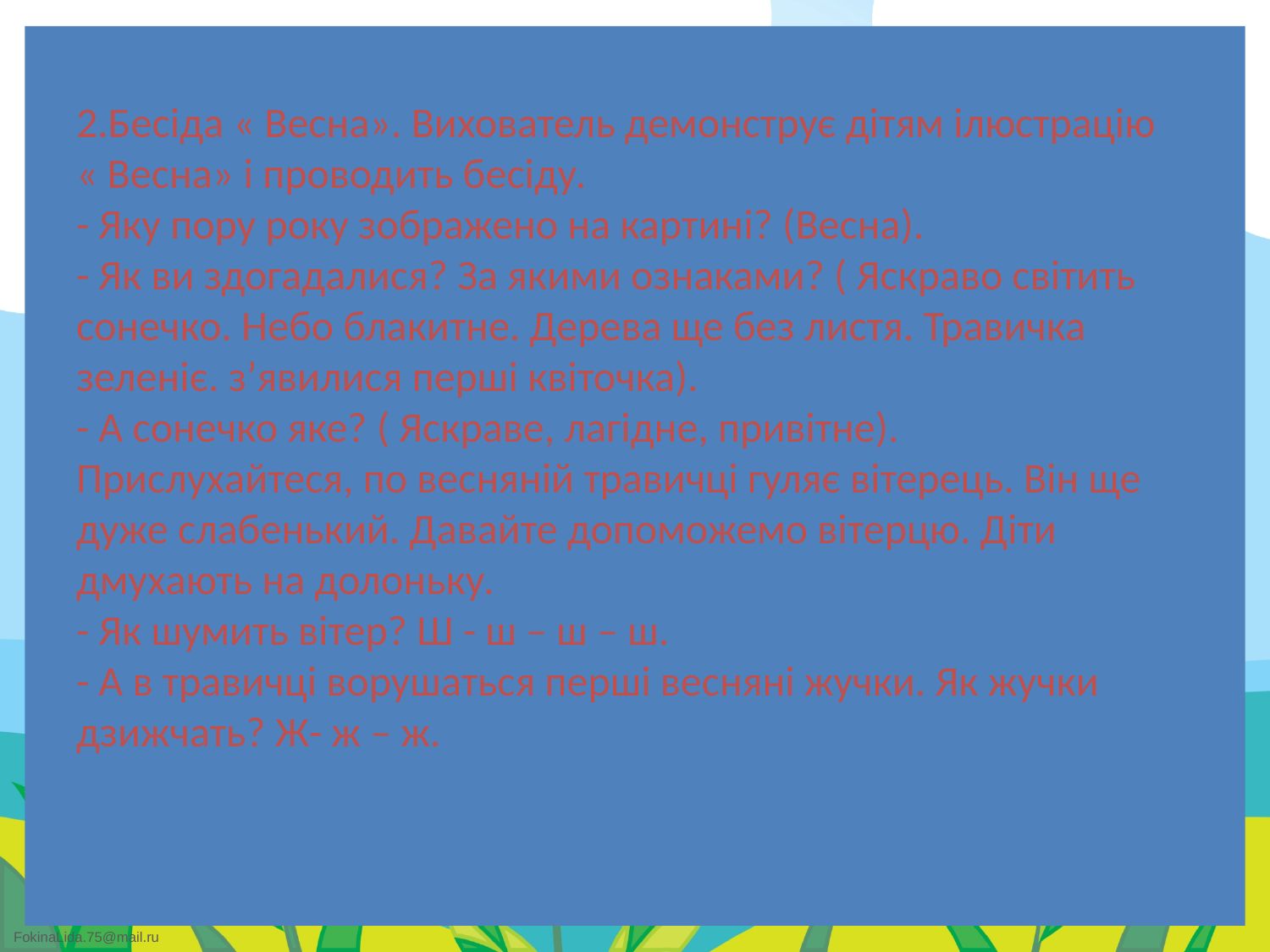

# 2.Бесіда « Весна». Вихователь демонструє дітям ілюстрацію  « Весна» і проводить бесіду. - Яку пору року зображено на картині? (Весна). - Як ви здогадалися? За якими ознаками? ( Яскраво світить сонечко. Небо блакитне. Дерева ще без листя. Травичка зеленіє. з’явилися перші квіточка). - А сонечко яке? ( Яскраве, лагідне, привітне). Прислухайтеся, по весняній травичці гуляє вітерець. Він ще дуже слабенький. Давайте допоможемо вітерцю. Діти дмухають на долоньку. - Як шумить вітер? Ш - ш – ш – ш. - А в травичці ворушаться перші весняні жучки. Як жучки дзижчать? Ж- ж – ж.